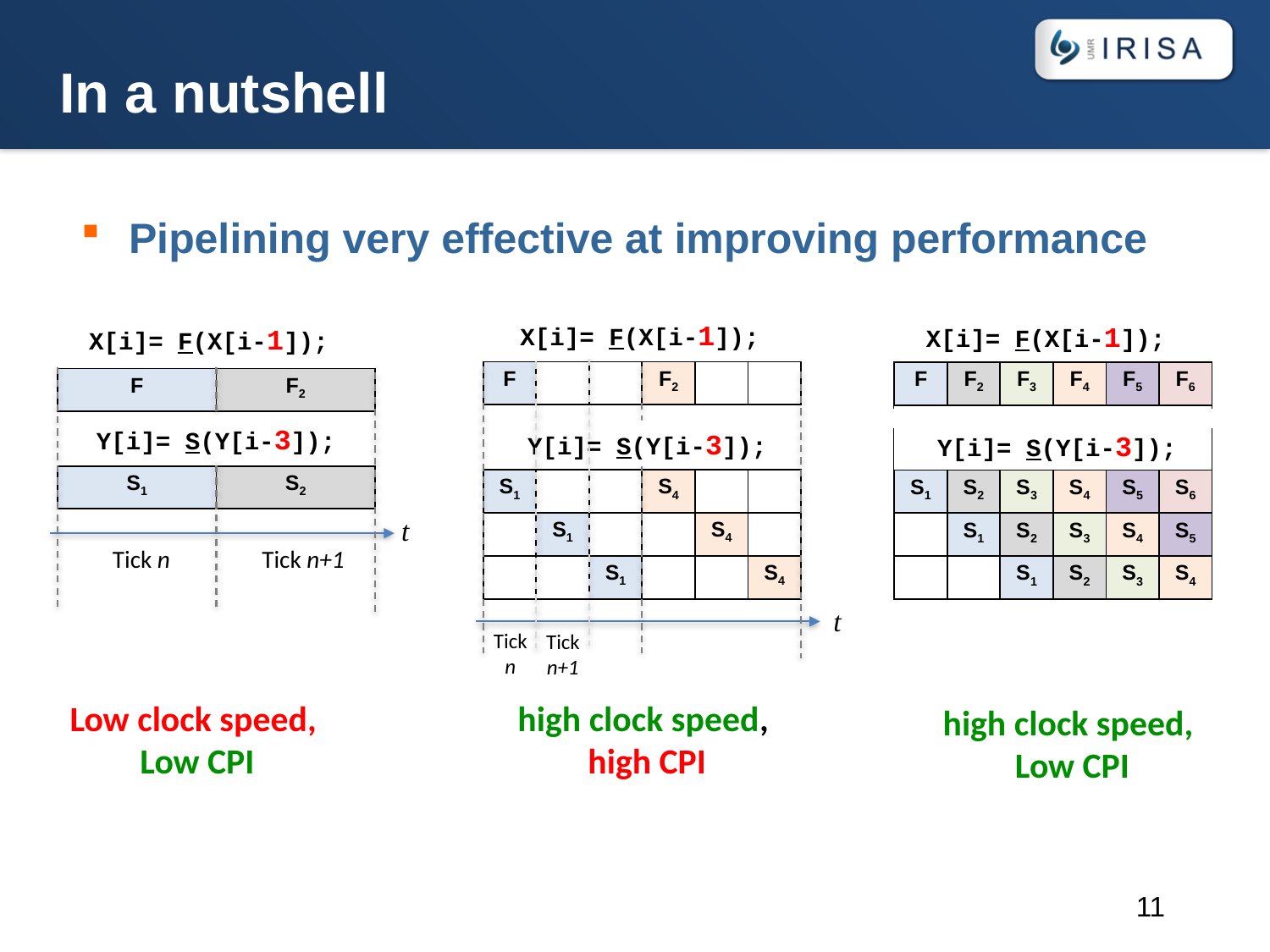

# In a nutshell
Pipelining very effective at improving performance

X[i]= F(X[i-1]);
X[i]= F(X[i-1]);
X[i]= F(X[i-1]);
| F |  |  | F2 |  |  |
| --- | --- | --- | --- | --- | --- |
|  |  |  |  |  |  |
| S1 |  |  | S4 |  |  |
|  | S1 |  |  | S4 |  |
|  |  | S1 |  |  | S4 |
| F | F2 | F3 | F4 | F5 | F6 |
| --- | --- | --- | --- | --- | --- |
|  |  |  |  |  |  |
| S1 | S2 | S3 | S4 | S5 | S6 |
|  | S1 | S2 | S3 | S4 | S5 |
|  |  | S1 | S2 | S3 | S4 |
| F | F2 |
| --- | --- |
|  |  |
| S1 | S2 |
t
Tick n
Tick n+1
| F | F2 |
| --- | --- |
|  |  |
| S1 | S2 |
Y[i]= S(Y[i-3]);
Y[i]= S(Y[i-3]);
Y[i]= S(Y[i-3]);
t
Tick n
Tick n+1
Low clock speed,
Low CPI
high clock speed,
high CPI
high clock speed,
Low CPI
11